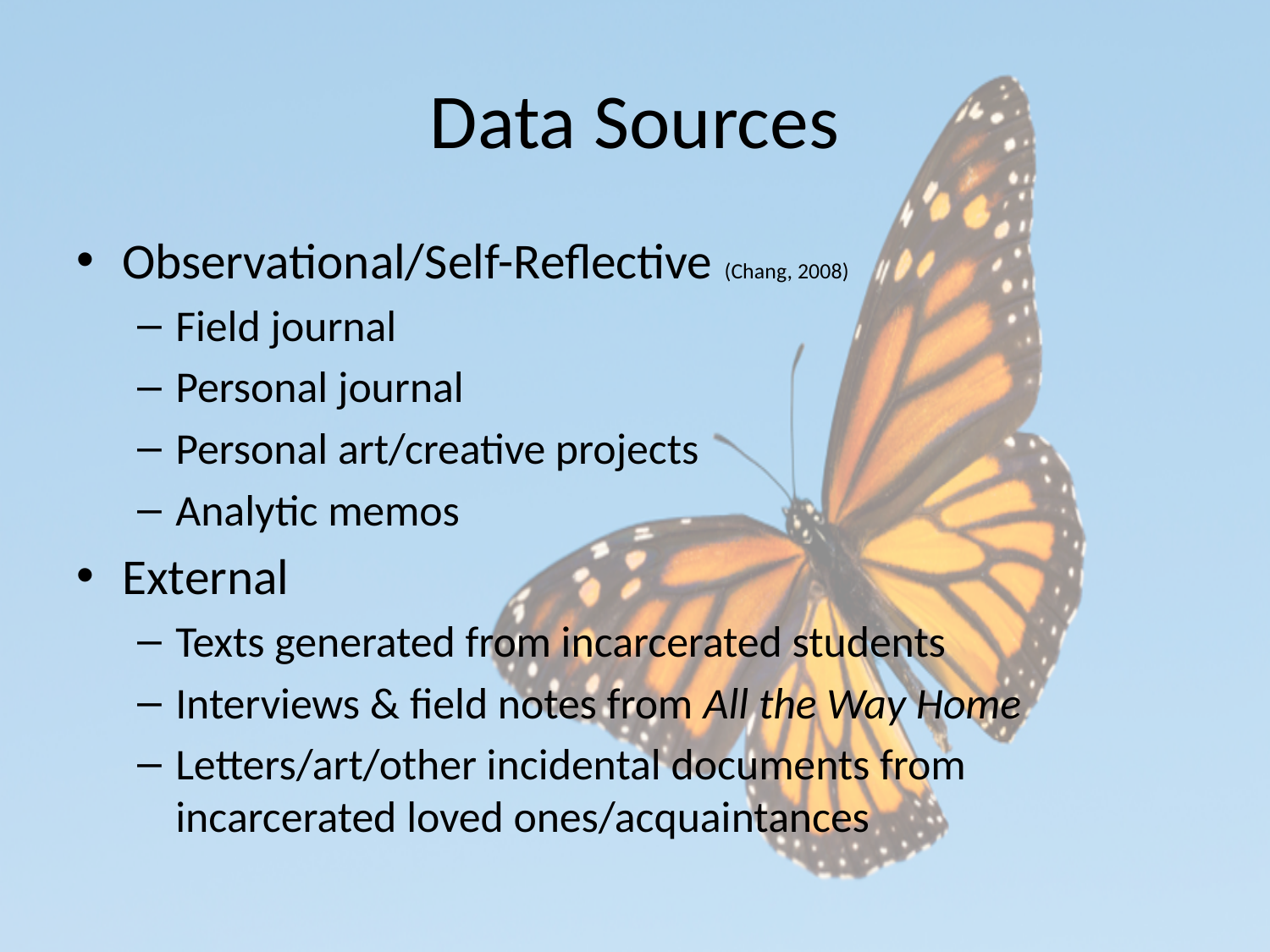

# Data Sources
Observational/Self-Reflective (Chang, 2008)
Field journal
Personal journal
Personal art/creative projects
Analytic memos
External
Texts generated from incarcerated students
Interviews & field notes from All the Way Home
Letters/art/other incidental documents from incarcerated loved ones/acquaintances